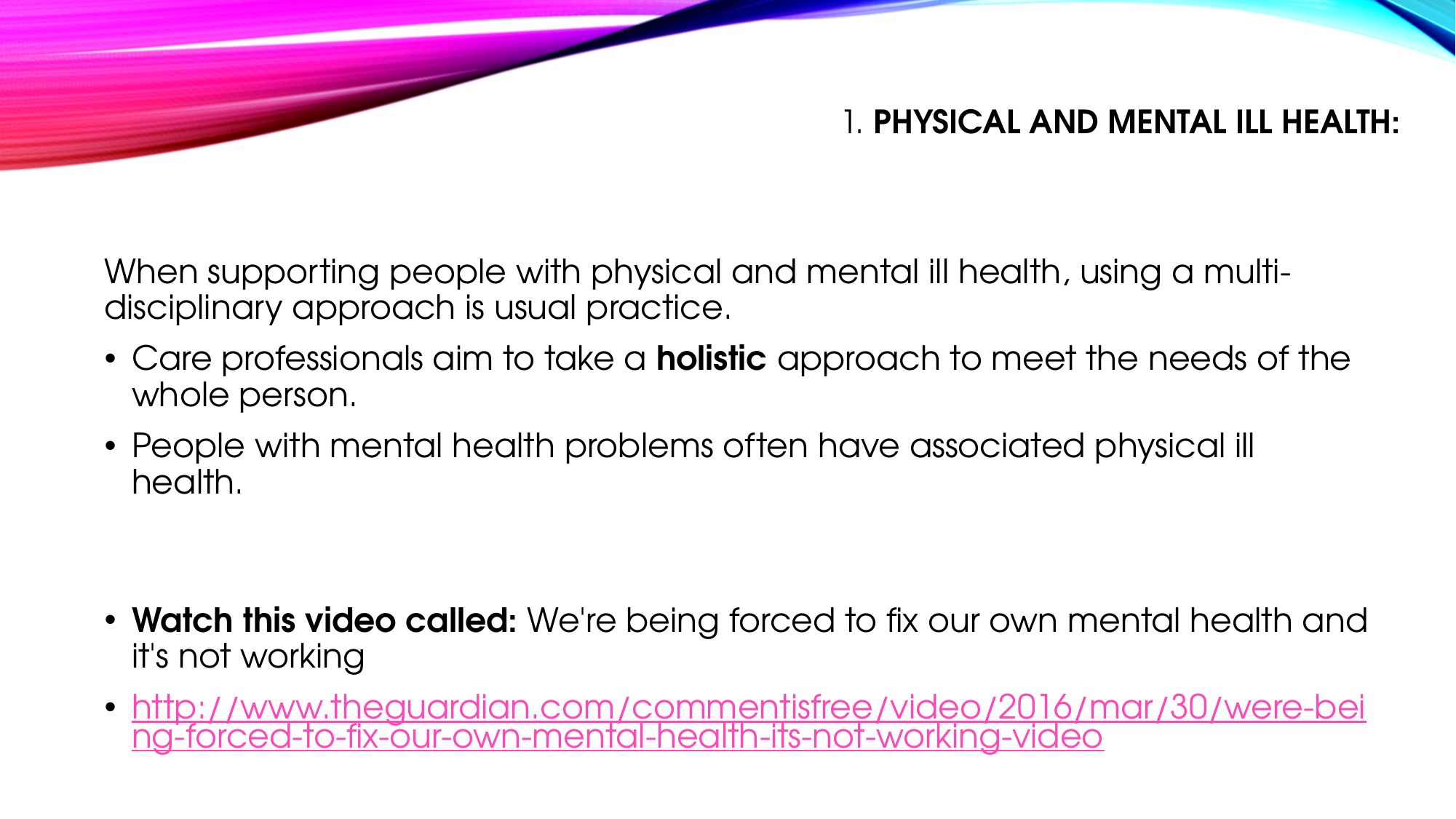

# 1. Physical and mental ill health:

When supporting people with physical and mental ill health, using a multi-disciplinary approach is usual practice.
Care professionals aim to take a holistic approach to meet the needs of the whole person.
People with mental health problems often have associated physical ill health.

Watch this video called: We're being forced to fix our own mental health and it's not working
http://www.theguardian.com/commentisfree/video/2016/mar/30/were-being-forced-to-fix-our-own-mental-health-its-not-working-video